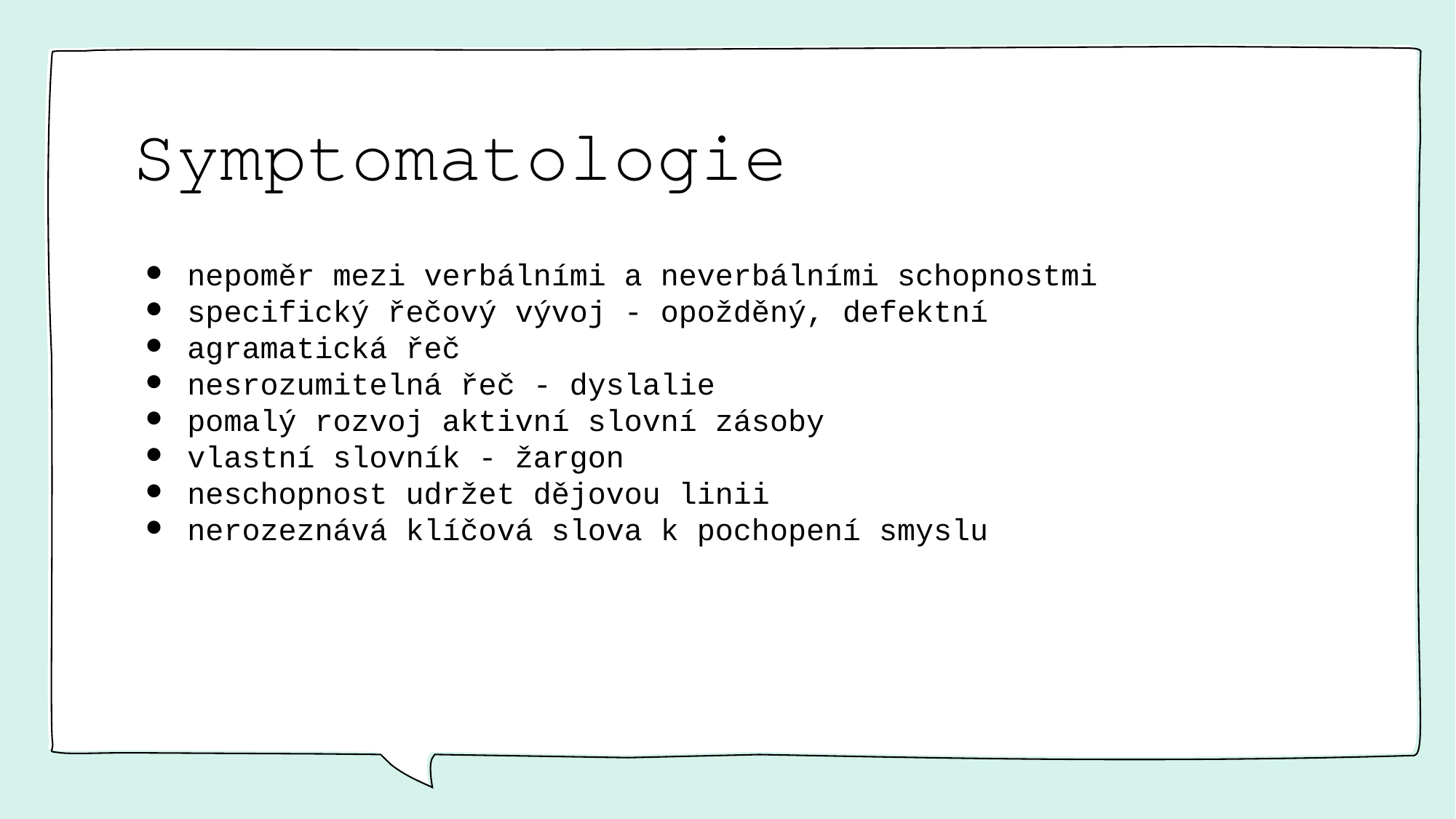

# Symptomatologie
nepoměr mezi verbálními a neverbálními schopnostmi
specifický řečový vývoj - opožděný, defektní
agramatická řeč
nesrozumitelná řeč - dyslalie
pomalý rozvoj aktivní slovní zásoby
vlastní slovník - žargon
neschopnost udržet dějovou linii
nerozeznává klíčová slova k pochopení smyslu